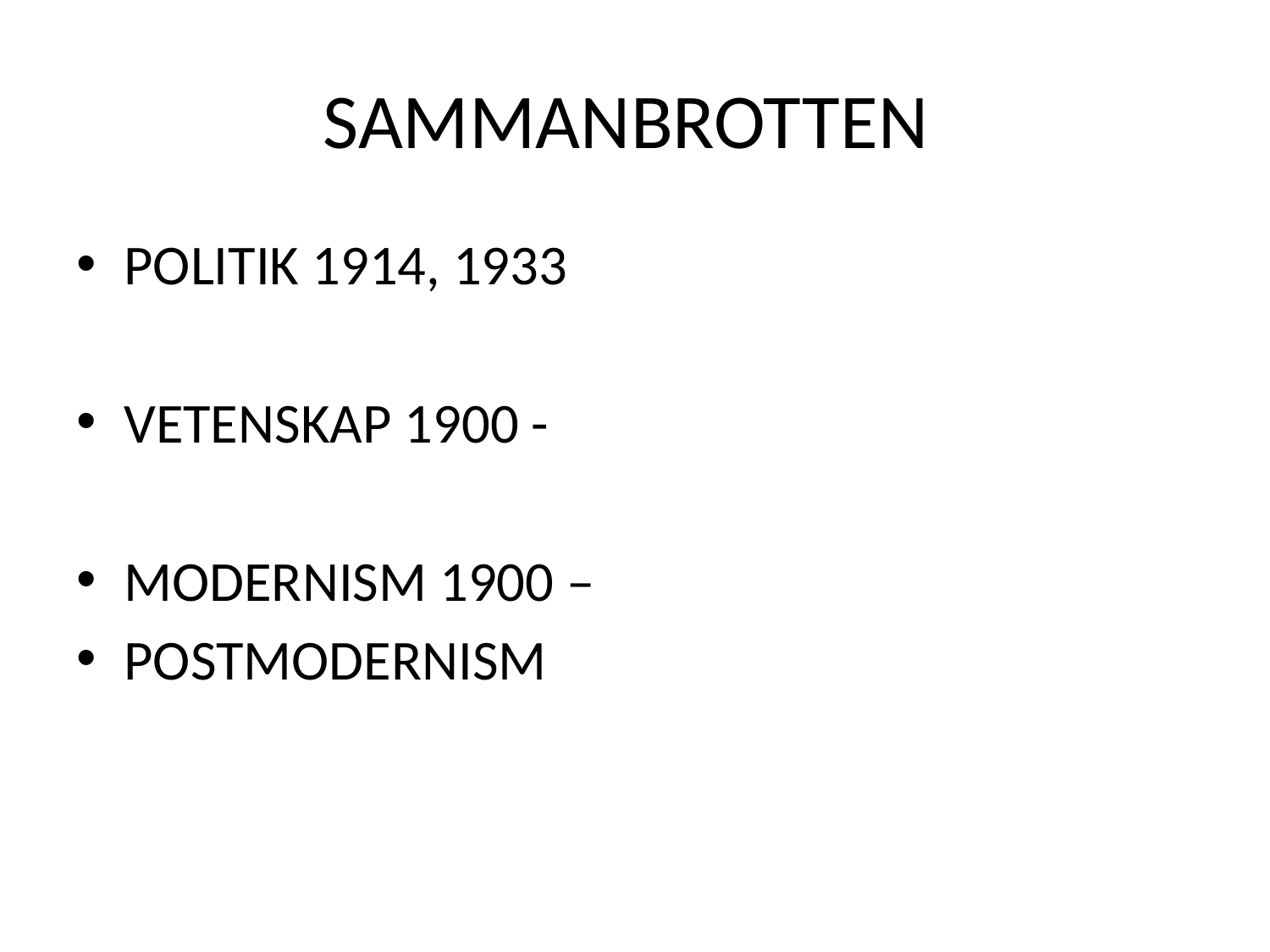

# SAMMANBROTTEN
POLITIK 1914, 1933

VETENSKAP 1900 -

MODERNISM 1900 –
POSTMODERNISM